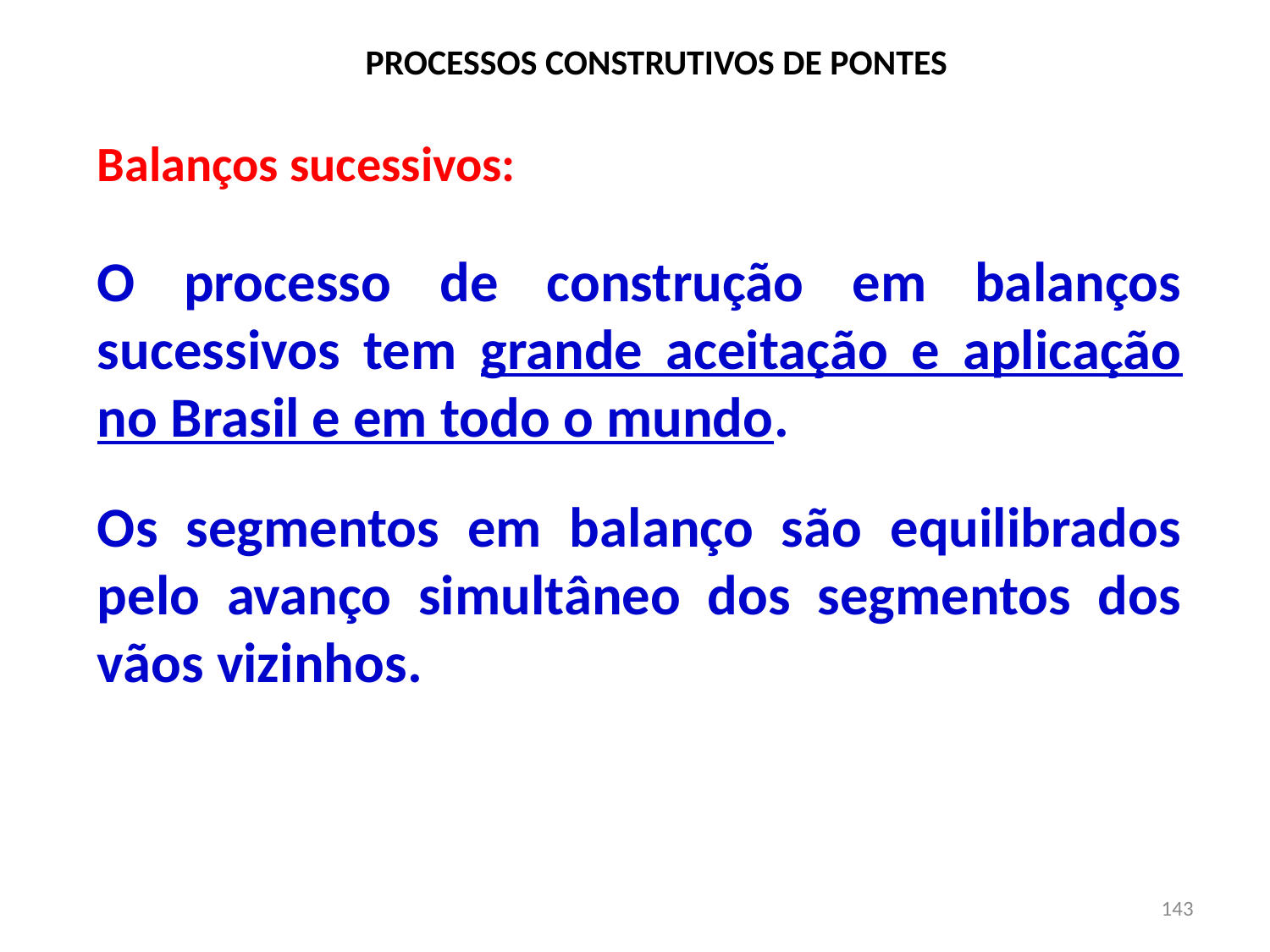

# PROCESSOS CONSTRUTIVOS DE PONTES
Balanços sucessivos:

O processo de construção em balanços sucessivos tem grande aceitação e aplicação no Brasil e em todo o mundo.

Os segmentos em balanço são equilibrados pelo avanço simultâneo dos segmentos dos vãos vizinhos.
143